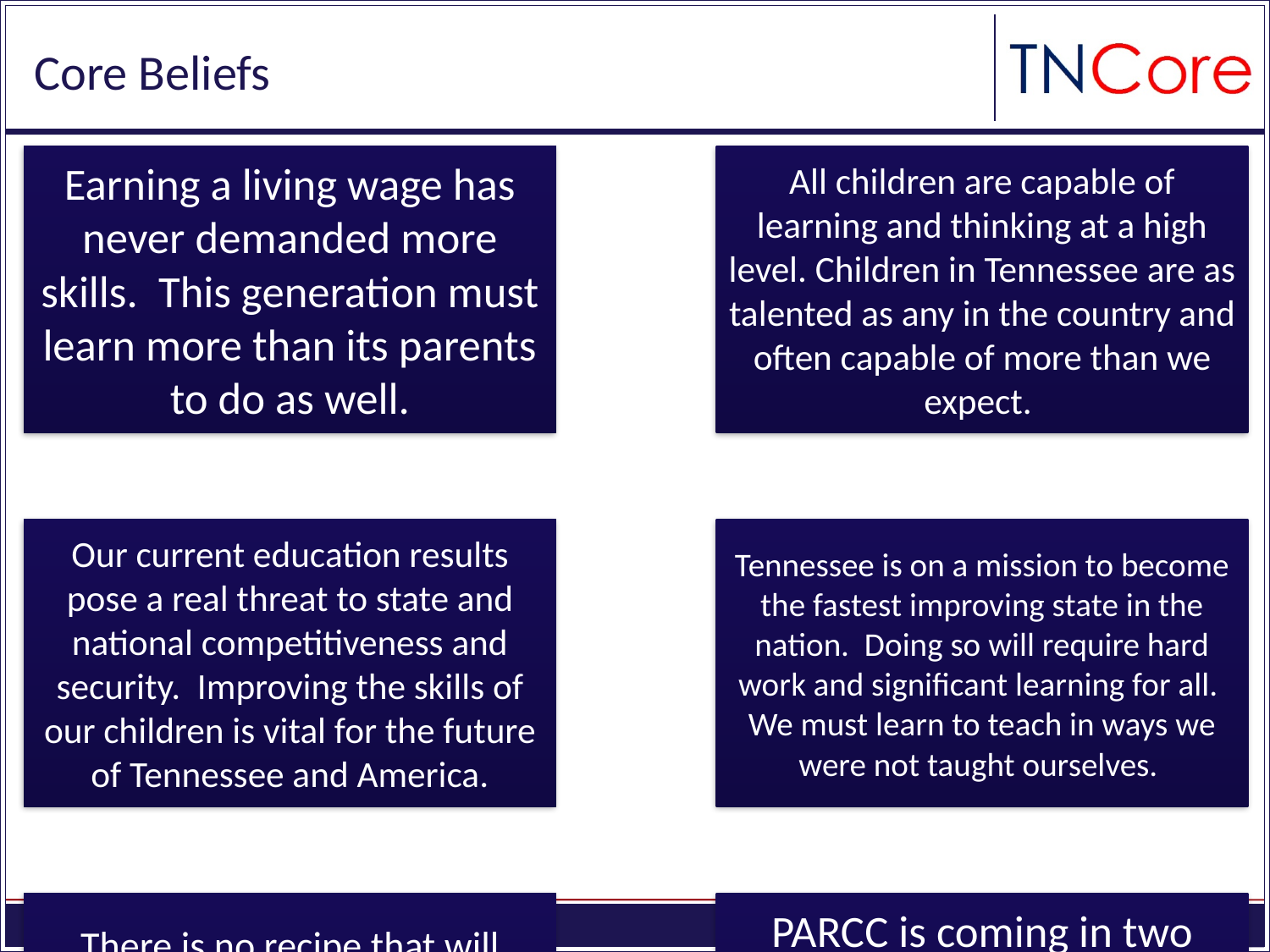

# Core Beliefs
Earning a living wage has never demanded more skills.  This generation must learn more than its parents to do as well.
All children are capable of learning and thinking at a high level. Children in Tennessee are as talented as any in the country and often capable of more than we expect.
Tennessee is on a mission to become the fastest improving state in the nation.  Doing so will require hard work and significant learning for all.  We must learn to teach in ways we were not taught ourselves.
Our current education results pose a real threat to state and national competitiveness and security.  Improving the skills of our children is vital for the future of Tennessee and America.